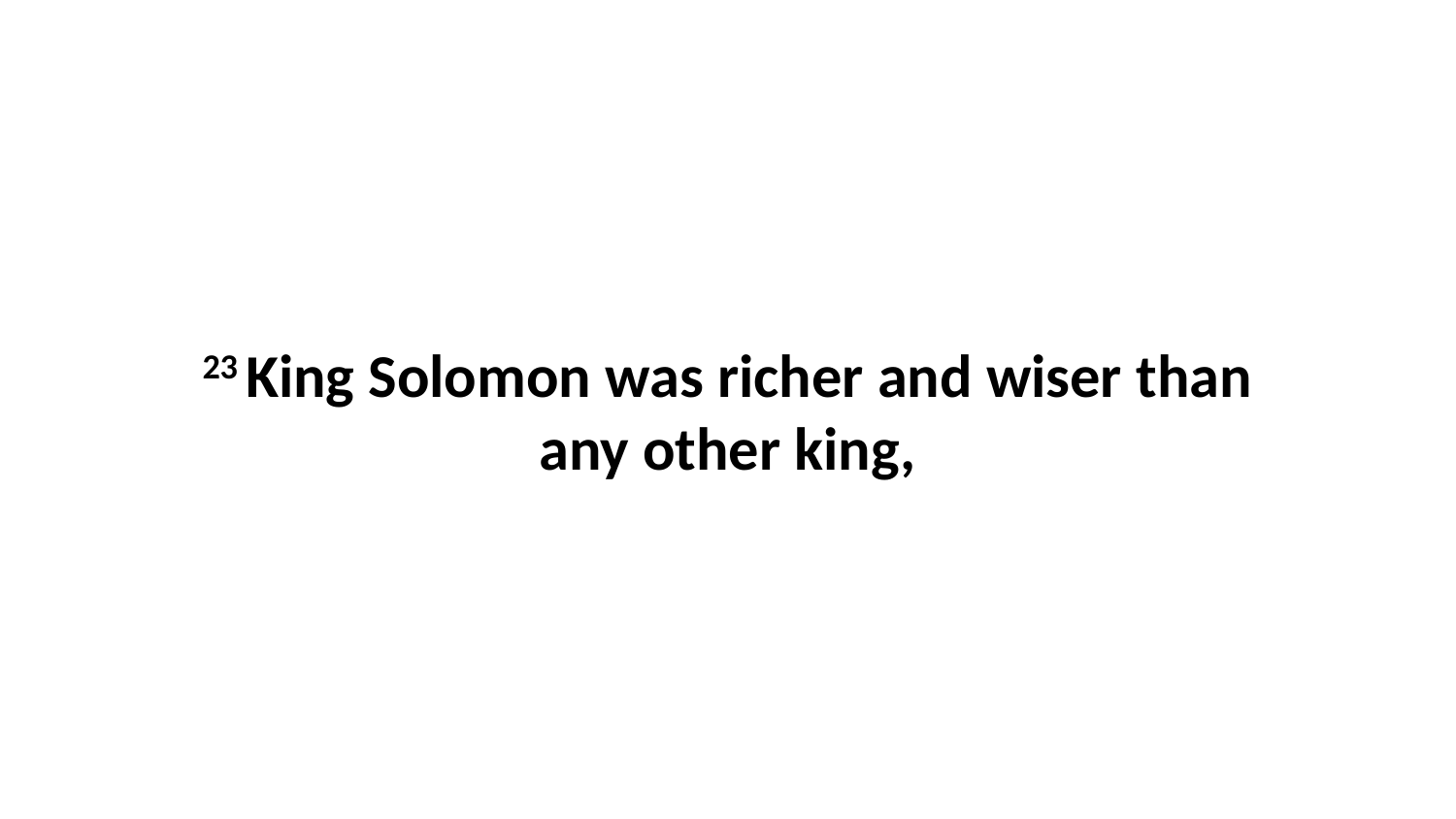

23 King Solomon was richer and wiser than any other king,